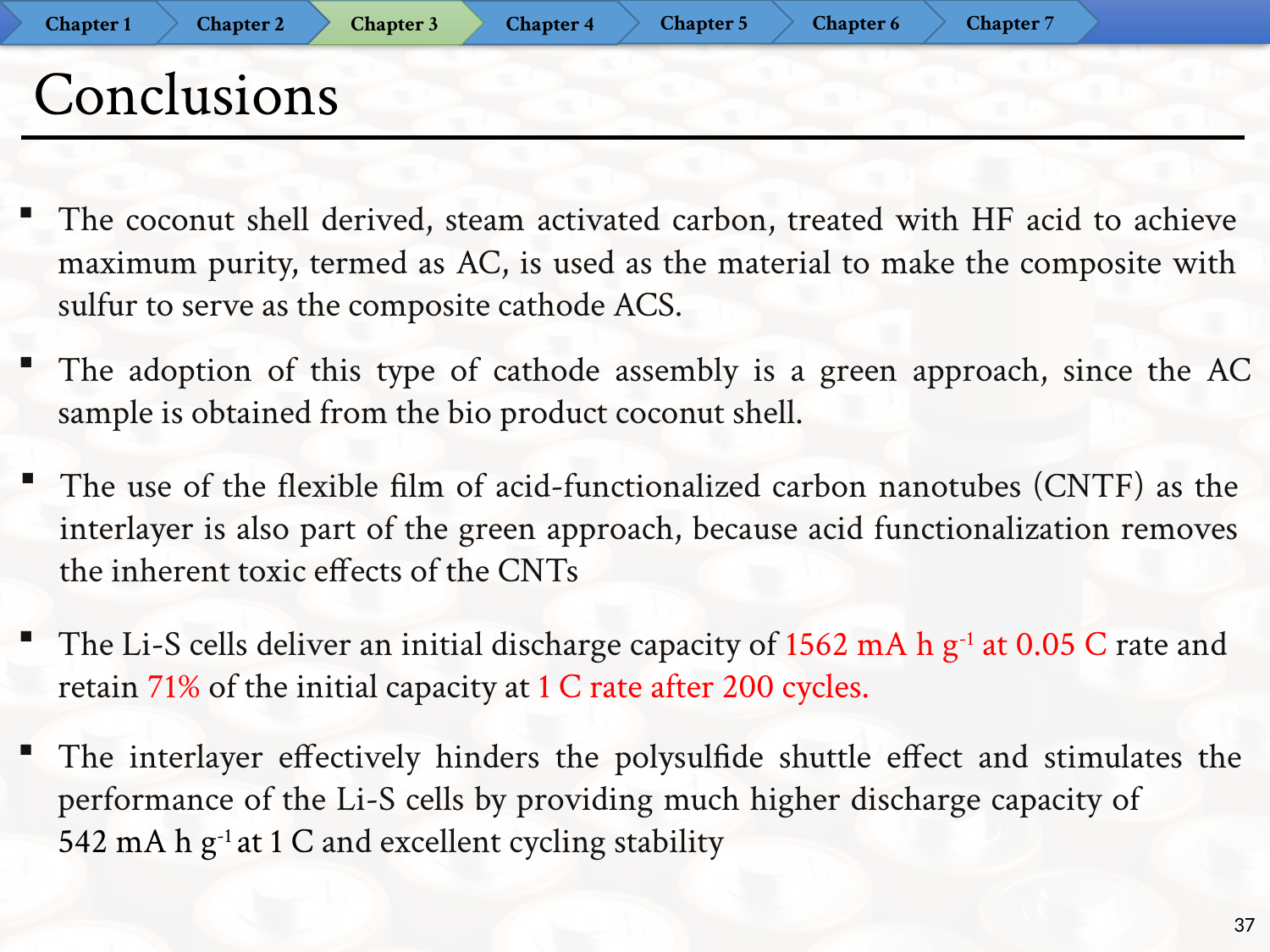

Chapter 6
Chapter 5
Chapter 7
Chapter 2
Chapter 4
Chapter 1
Chapter 3

# Conclusions
The coconut shell derived, steam activated carbon, treated with HF acid to achieve maximum purity, termed as AC, is used as the material to make the composite with sulfur to serve as the composite cathode ACS.
The adoption of this type of cathode assembly is a green approach, since the AC sample is obtained from the bio product coconut shell.
The use of the flexible film of acid-functionalized carbon nanotubes (CNTF) as the interlayer is also part of the green approach, because acid functionalization removes the inherent toxic effects of the CNTs

The Li-S cells deliver an initial discharge capacity of 1562 mA h g-1 at 0.05 C rate and retain 71% of the initial capacity at 1 C rate after 200 cycles.

The interlayer effectively hinders the polysulfide shuttle effect and stimulates the performance of the Li-S cells by providing much higher discharge capacity of           542 mA h g-1 at 1 C and excellent cycling stability
37